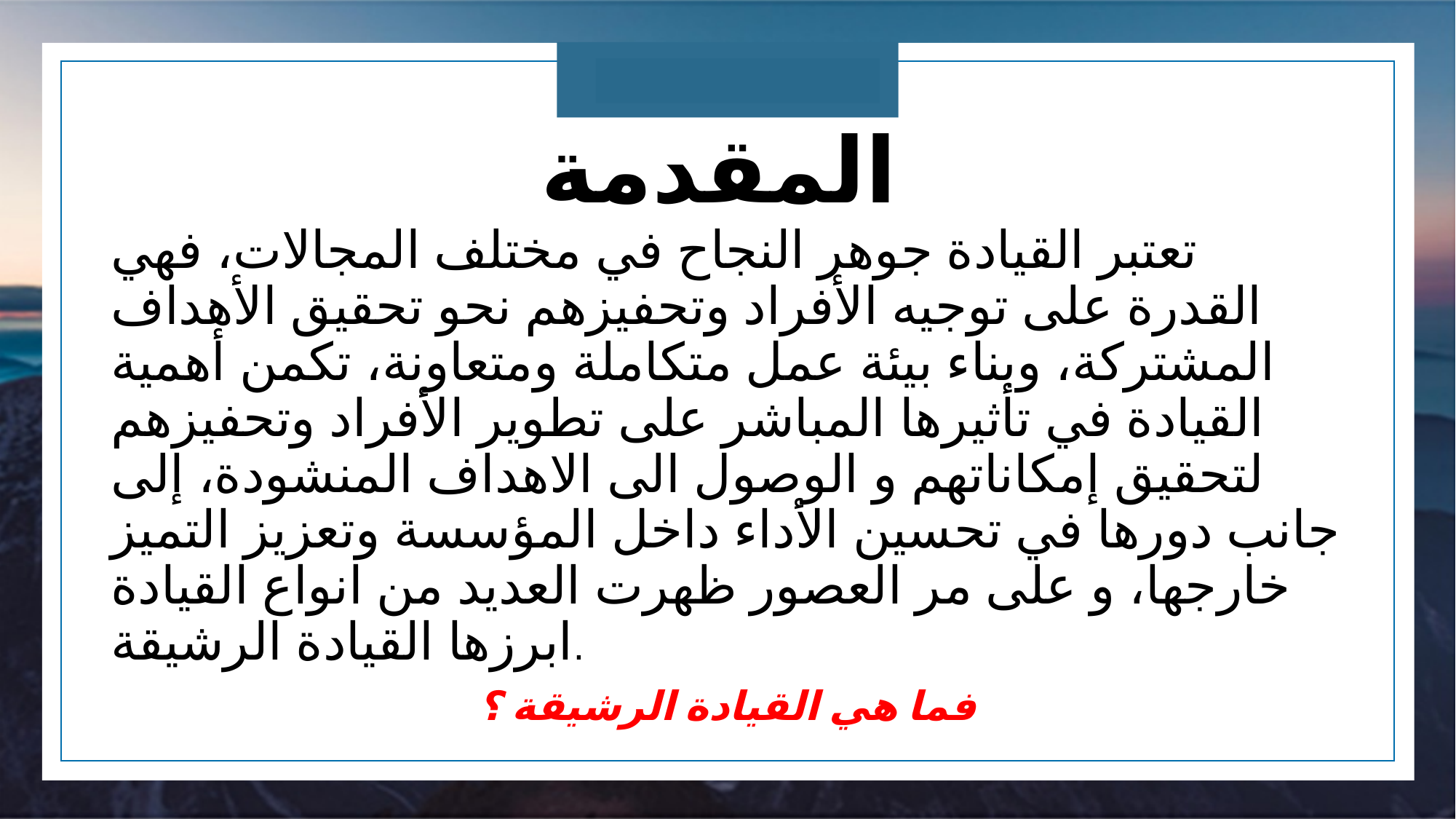

# المقدمة
تعتبر القيادة جوهر النجاح في مختلف المجالات، فهي القدرة على توجيه الأفراد وتحفيزهم نحو تحقيق الأهداف المشتركة، وبناء بيئة عمل متكاملة ومتعاونة، تكمن أهمية القيادة في تأثيرها المباشر على تطوير الأفراد وتحفيزهم لتحقيق إمكاناتهم و الوصول الى الاهداف المنشودة، إلى جانب دورها في تحسين الأداء داخل المؤسسة وتعزيز التميز خارجها، و على مر العصور ظهرت العديد من انواع القيادة ابرزها القيادة الرشيقة.
فما هي القيادة الرشيقة ؟